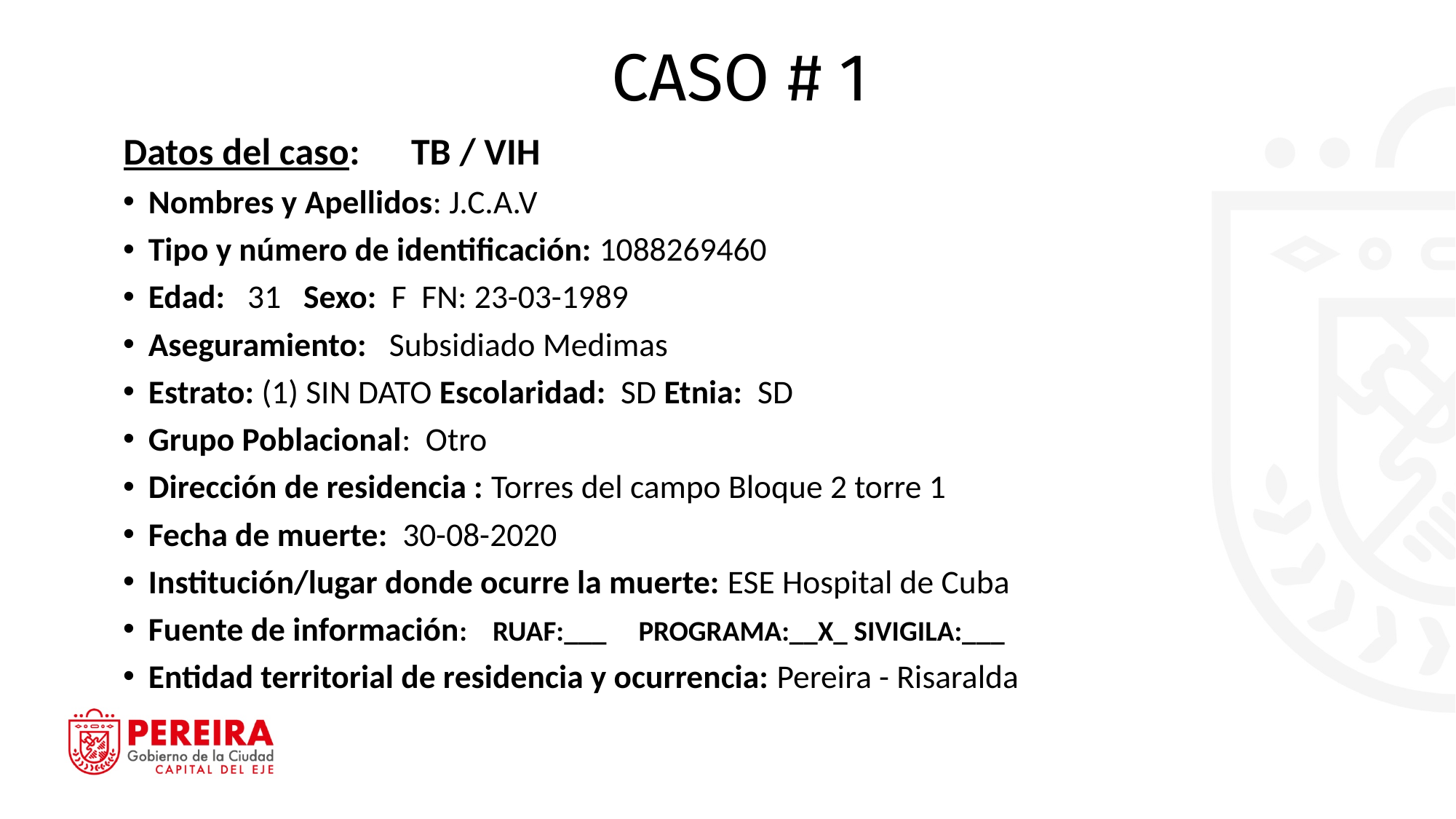

# CASO # 1
Datos del caso:      TB / VIH
Nombres y Apellidos: J.C.A.V
Tipo y número de identificación: 1088269460
Edad:   31   Sexo:  F  FN: 23-03-1989
Aseguramiento:   Subsidiado Medimas
Estrato: (1) SIN DATO Escolaridad:  SD Etnia:  SD
Grupo Poblacional:  Otro
Dirección de residencia : Torres del campo Bloque 2 torre 1
Fecha de muerte:  30-08-2020
Institución/lugar donde ocurre la muerte: ESE Hospital de Cuba
Fuente de información:    RUAF:___     PROGRAMA:__X_ SIVIGILA:___
Entidad territorial de residencia y ocurrencia: Pereira - Risaralda